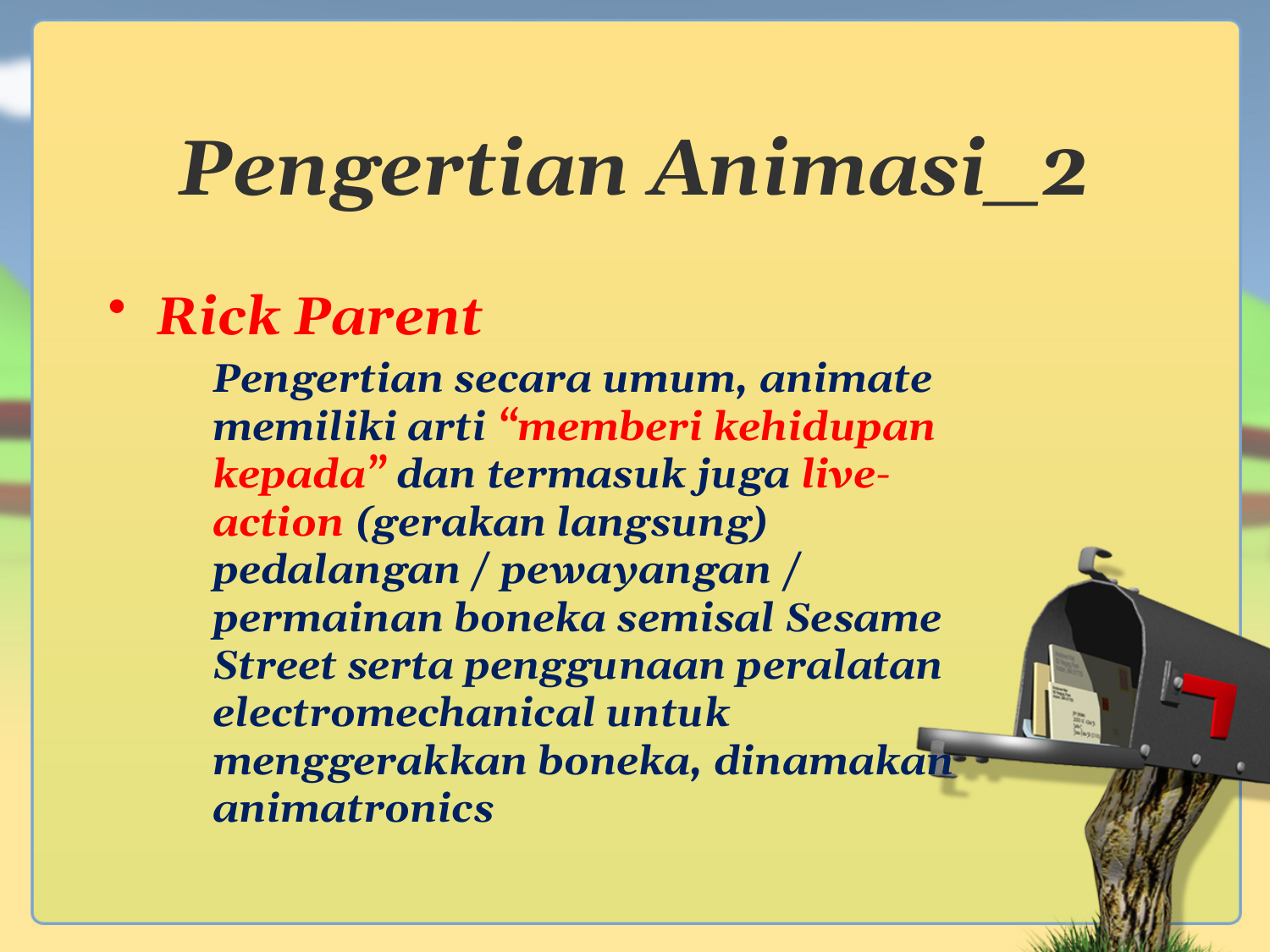

# Pengertian Animasi_2
Rick Parent
	Pengertian secara umum, animate memiliki arti “memberi kehidupan kepada” dan termasuk juga live-action (gerakan langsung) pedalangan / pewayangan / permainan boneka semisal Sesame Street serta penggunaan peralatan electromechanical untuk menggerakkan boneka, dinamakan animatronics